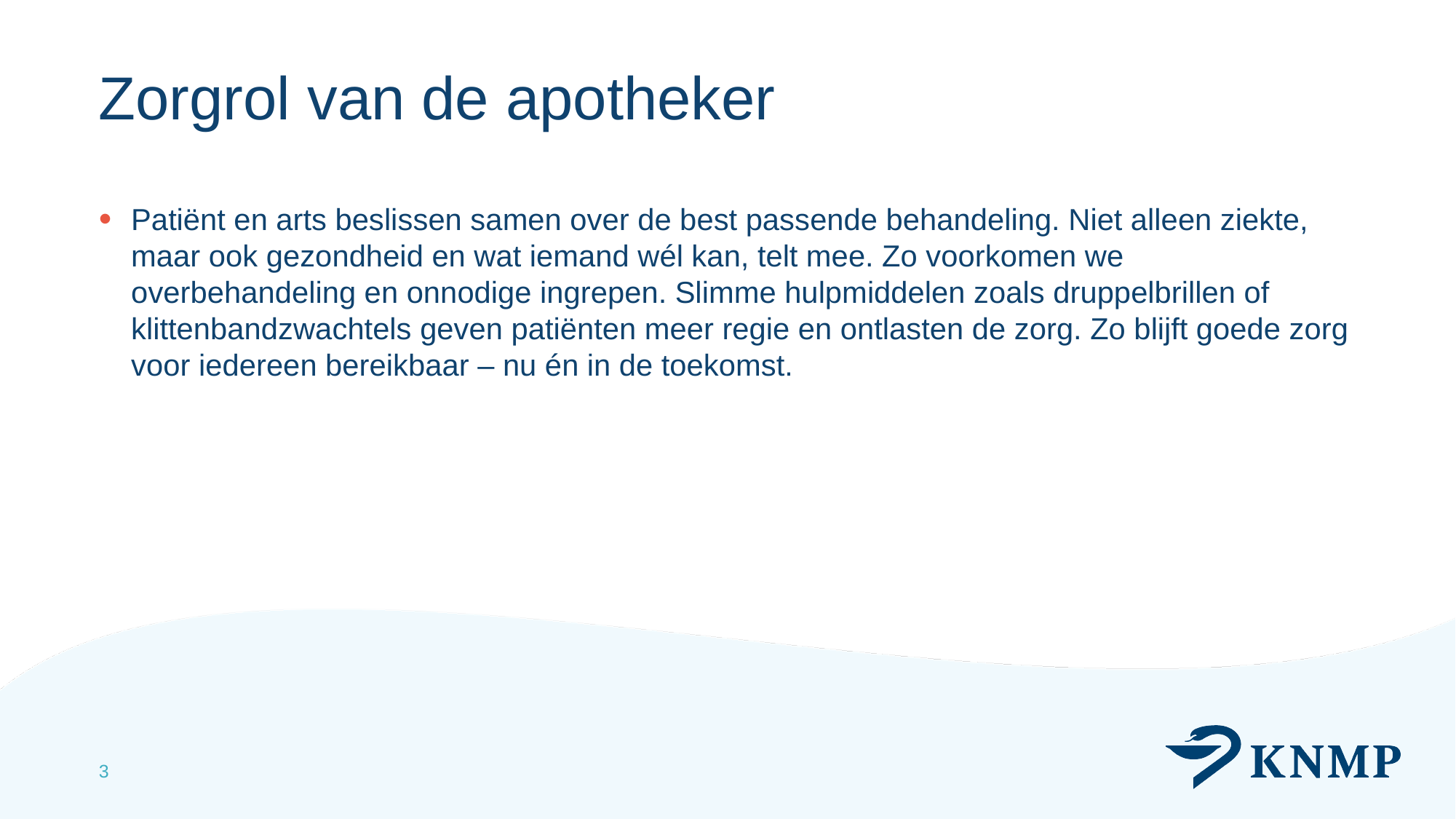

# Zorgrol van de apotheker
Patiënt en arts beslissen samen over de best passende behandeling. Niet alleen ziekte, maar ook gezondheid en wat iemand wél kan, telt mee. Zo voorkomen we overbehandeling en onnodige ingrepen. Slimme hulpmiddelen zoals druppelbrillen of klittenbandzwachtels geven patiënten meer regie en ontlasten de zorg. Zo blijft goede zorg voor iedereen bereikbaar – nu én in de toekomst.
3